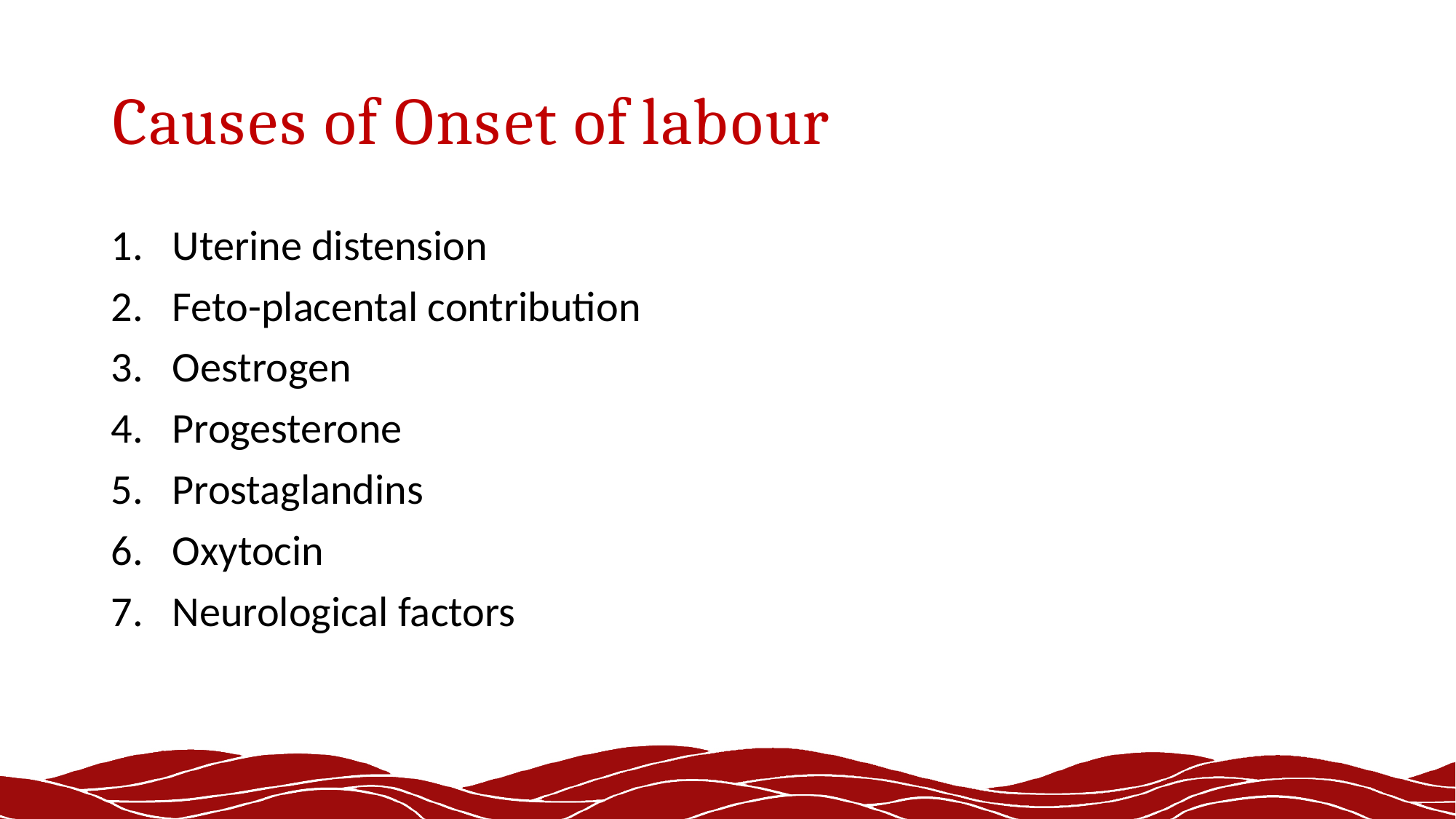

# Causes of Onset of labour
Uterine distension
Feto-placental contribution
Oestrogen
Progesterone
Prostaglandins
Oxytocin
Neurological factors